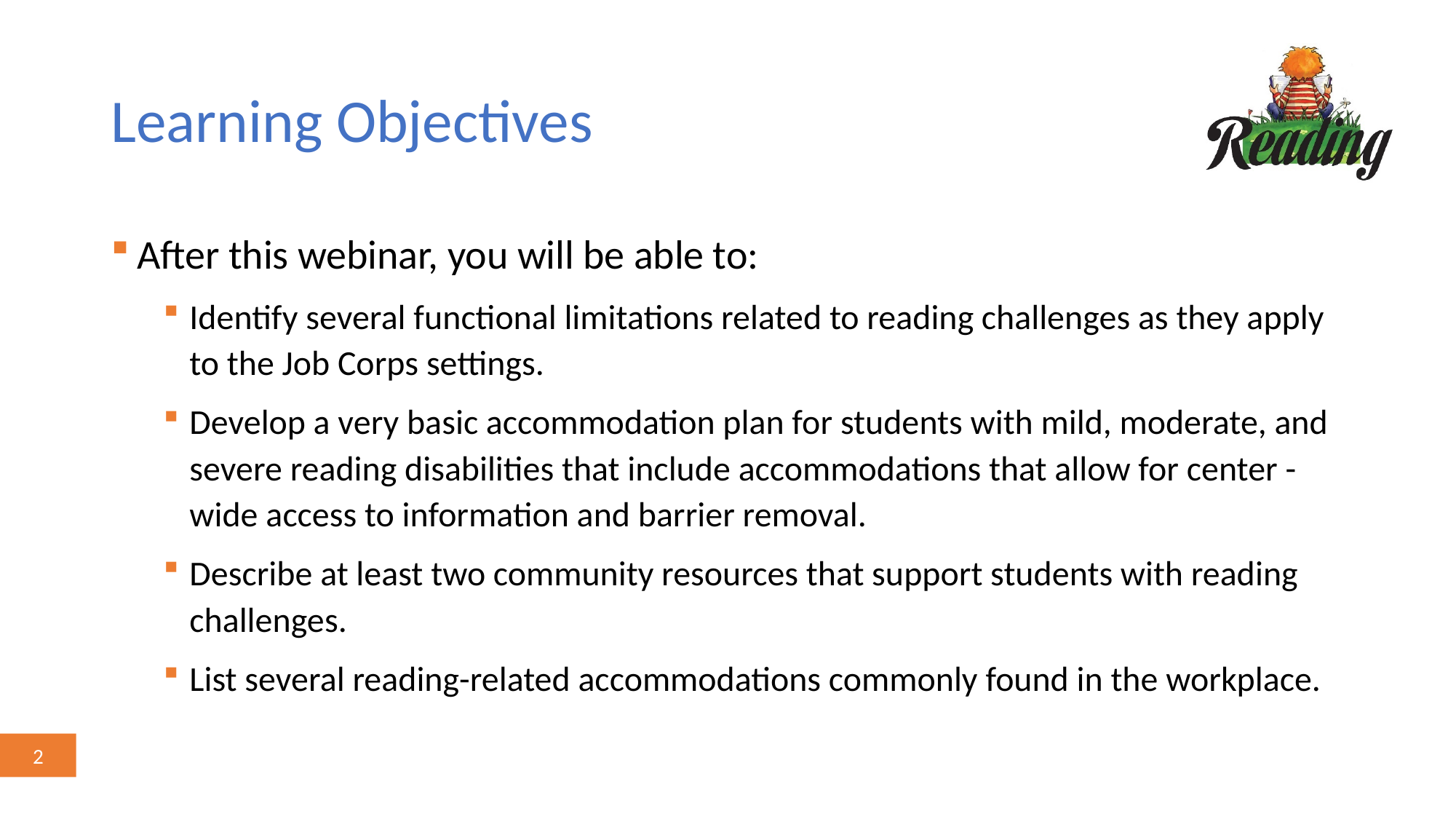

# Learning Objectives
After this webinar, you will be able to:
Identify several functional limitations related to reading challenges as they apply to the Job Corps settings.
Develop a very basic accommodation plan for students with mild, moderate, and severe reading disabilities that include accommodations that allow for center -wide access to information and barrier removal.
Describe at least two community resources that support students with reading challenges.
List several reading-related accommodations commonly found in the workplace.